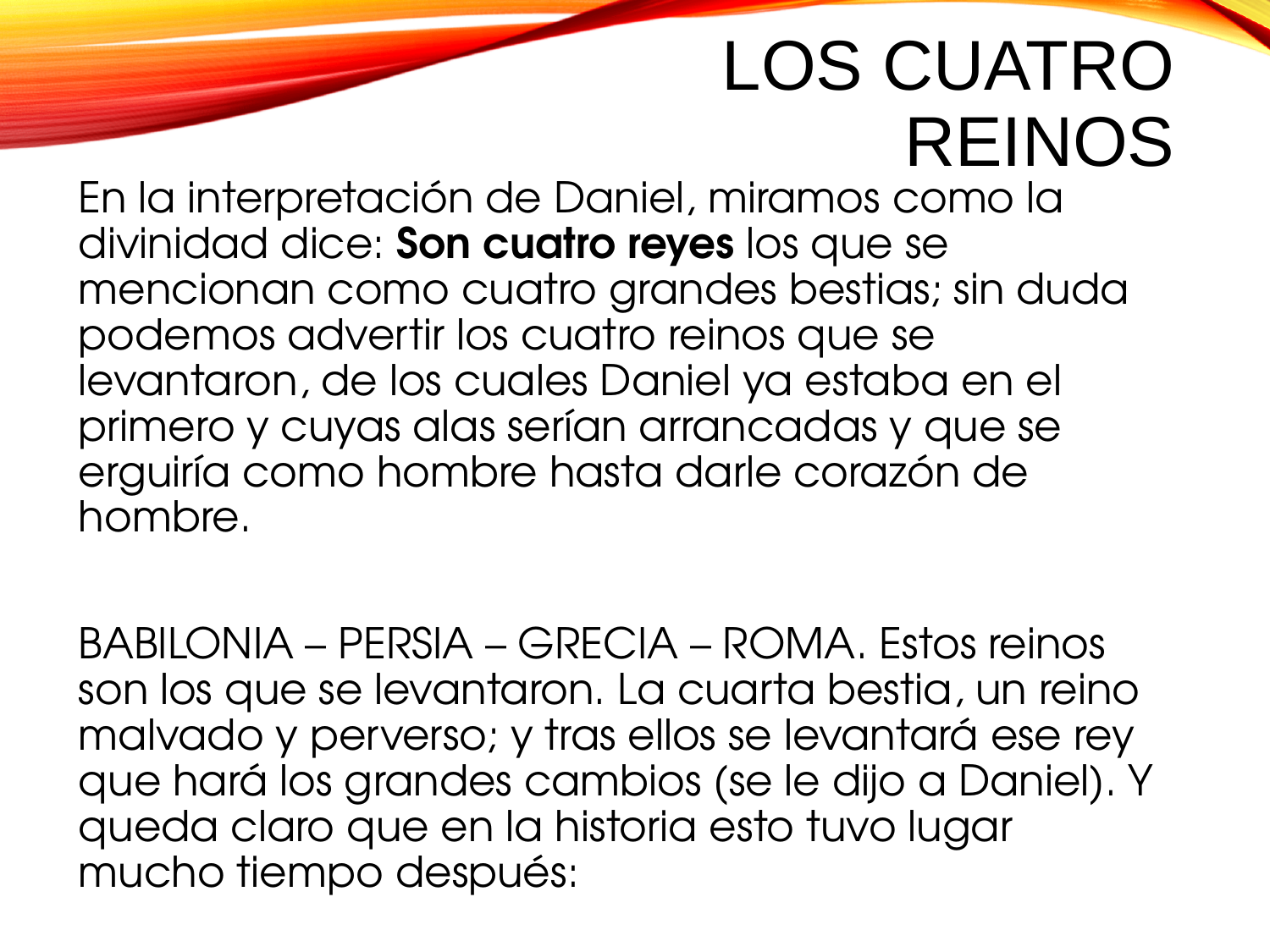

# Los cuatro reinos
En la interpretación de Daniel, miramos como la divinidad dice: Son cuatro reyes los que se mencionan como cuatro grandes bestias; sin duda podemos advertir los cuatro reinos que se levantaron, de los cuales Daniel ya estaba en el primero y cuyas alas serían arrancadas y que se erguiría como hombre hasta darle corazón de hombre.

BABILONIA – PERSIA – GRECIA – ROMA. Estos reinos son los que se levantaron. La cuarta bestia, un reino malvado y perverso; y tras ellos se levantará ese rey que hará los grandes cambios (se le dijo a Daniel). Y queda claro que en la historia esto tuvo lugar mucho tiempo después: